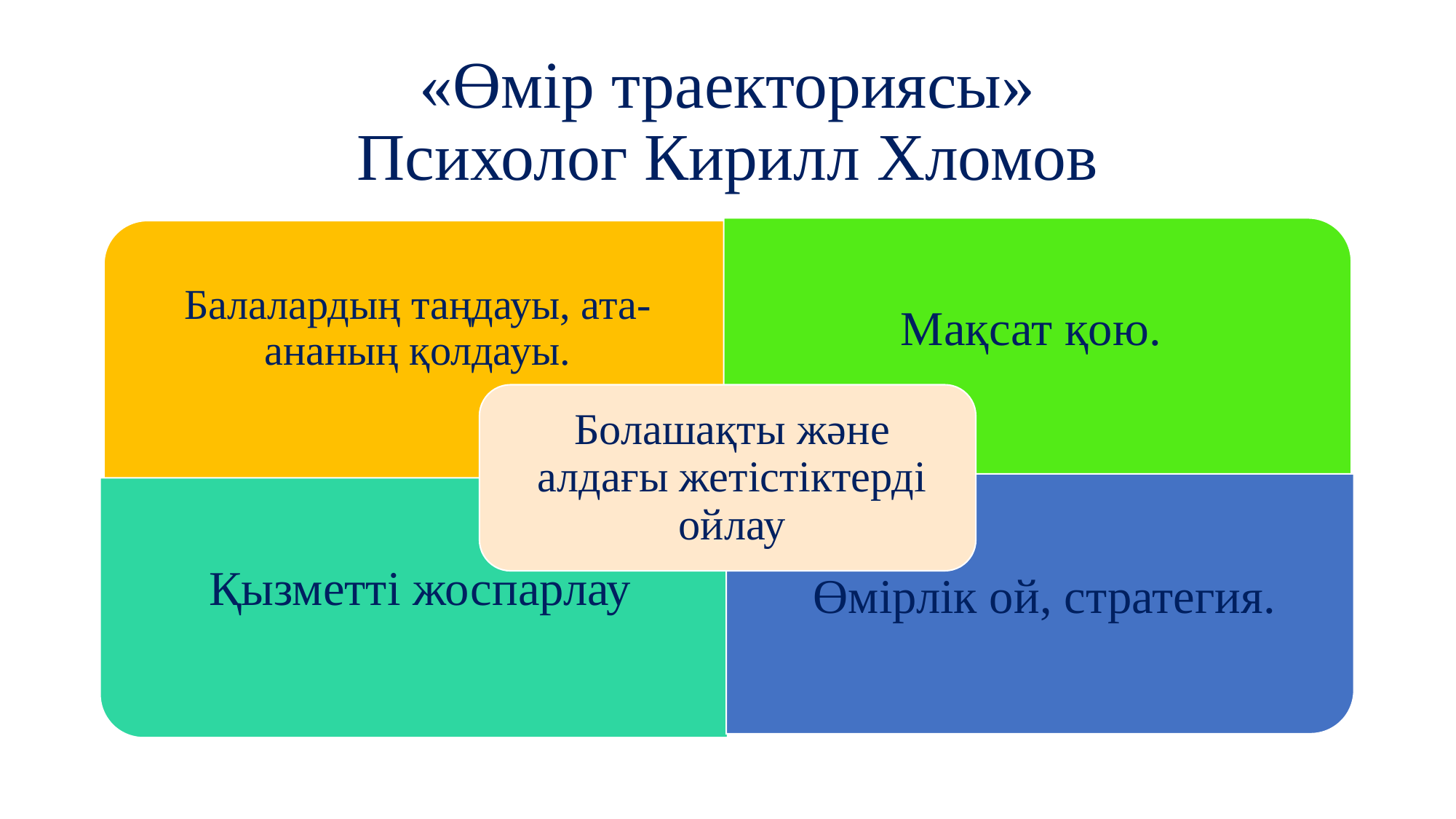

# «Өмір траекториясы» Психолог Кирилл Хломов
Балалардың таңдауы, ата-ананың қолдауы.

Мақсат қою.

Қызметті жоспарлау

 Өмірлік ой, стратегия.
Болашақты және алдағы жетістіктерді ойлау